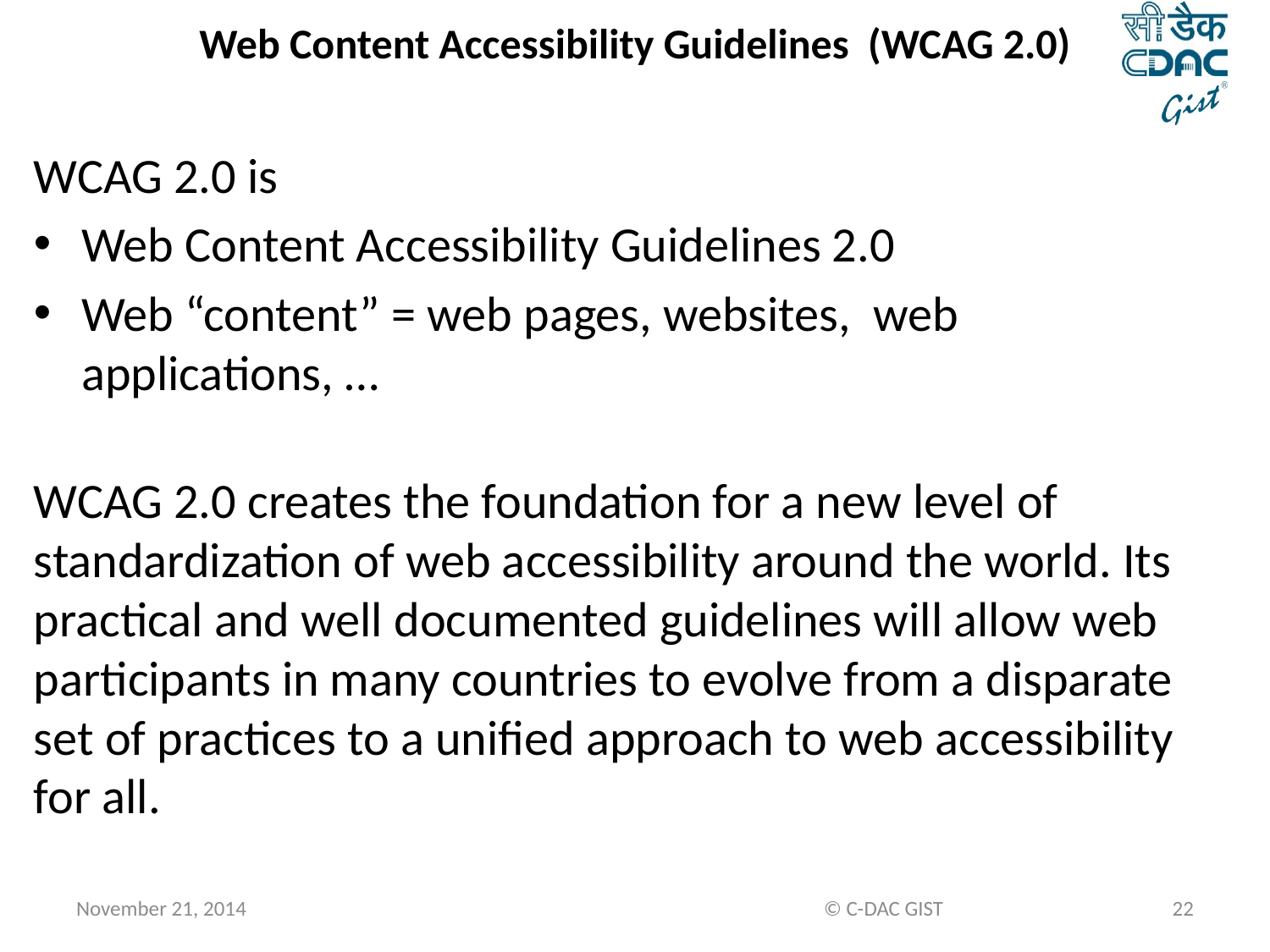

Web Content Accessibility Guidelines  (WCAG 2.0)

WCAG 2.0 is
Web Content Accessibility Guidelines 2.0
Web “content” = web pages, websites,  web applications, …

WCAG 2.0 creates the foundation for a new level of standardization of web accessibility around the world. Its practical and well documented guidelines will allow web participants in many countries to evolve from a disparate set of practices to a unified approach to web accessibility for all.
November 21, 2014
© C-DAC GIST
22